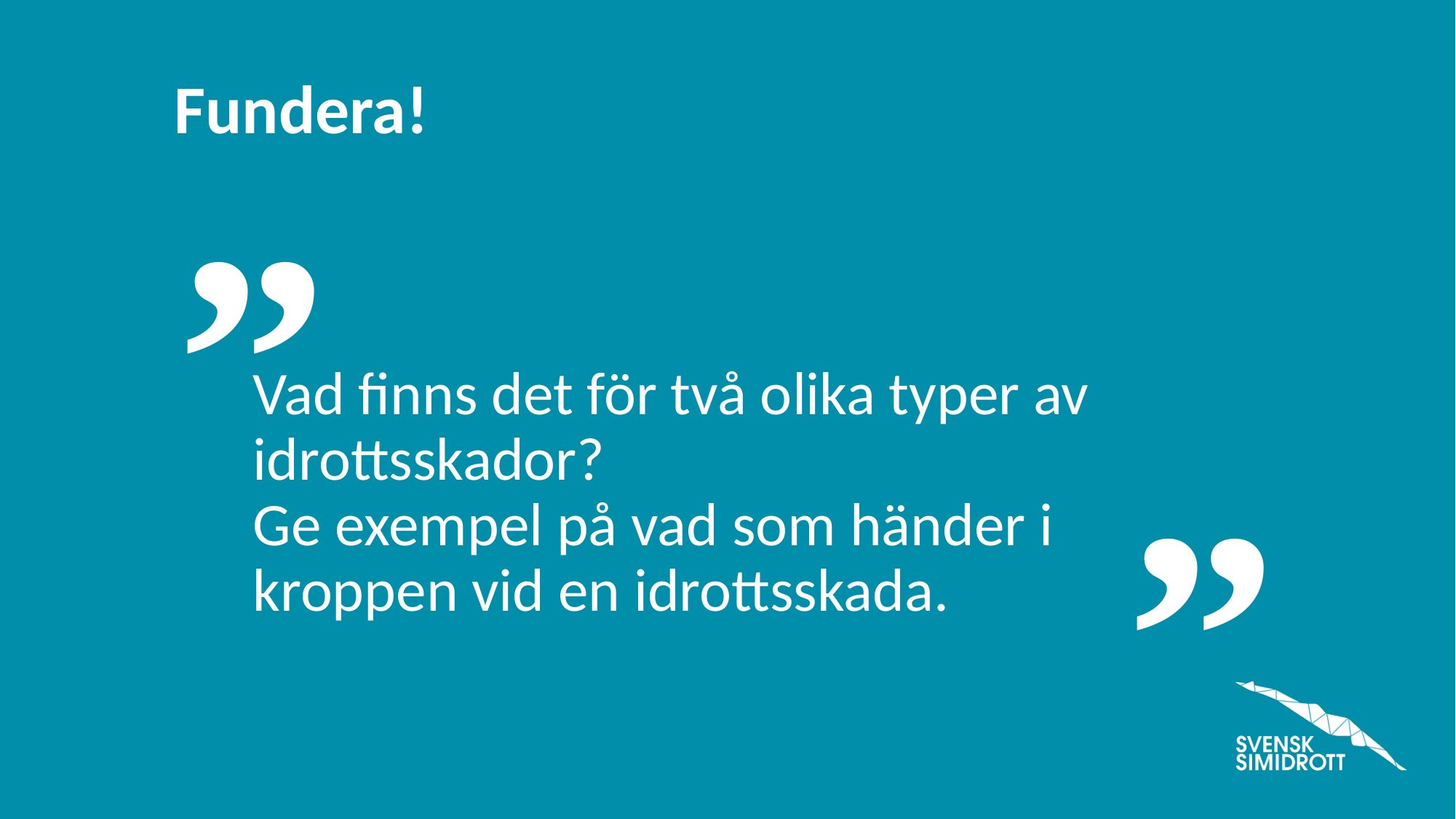

Vad finns det för två olika typer av idrottsskador?
Ge exempel på vad som händer i kroppen vid en idrottsskada.